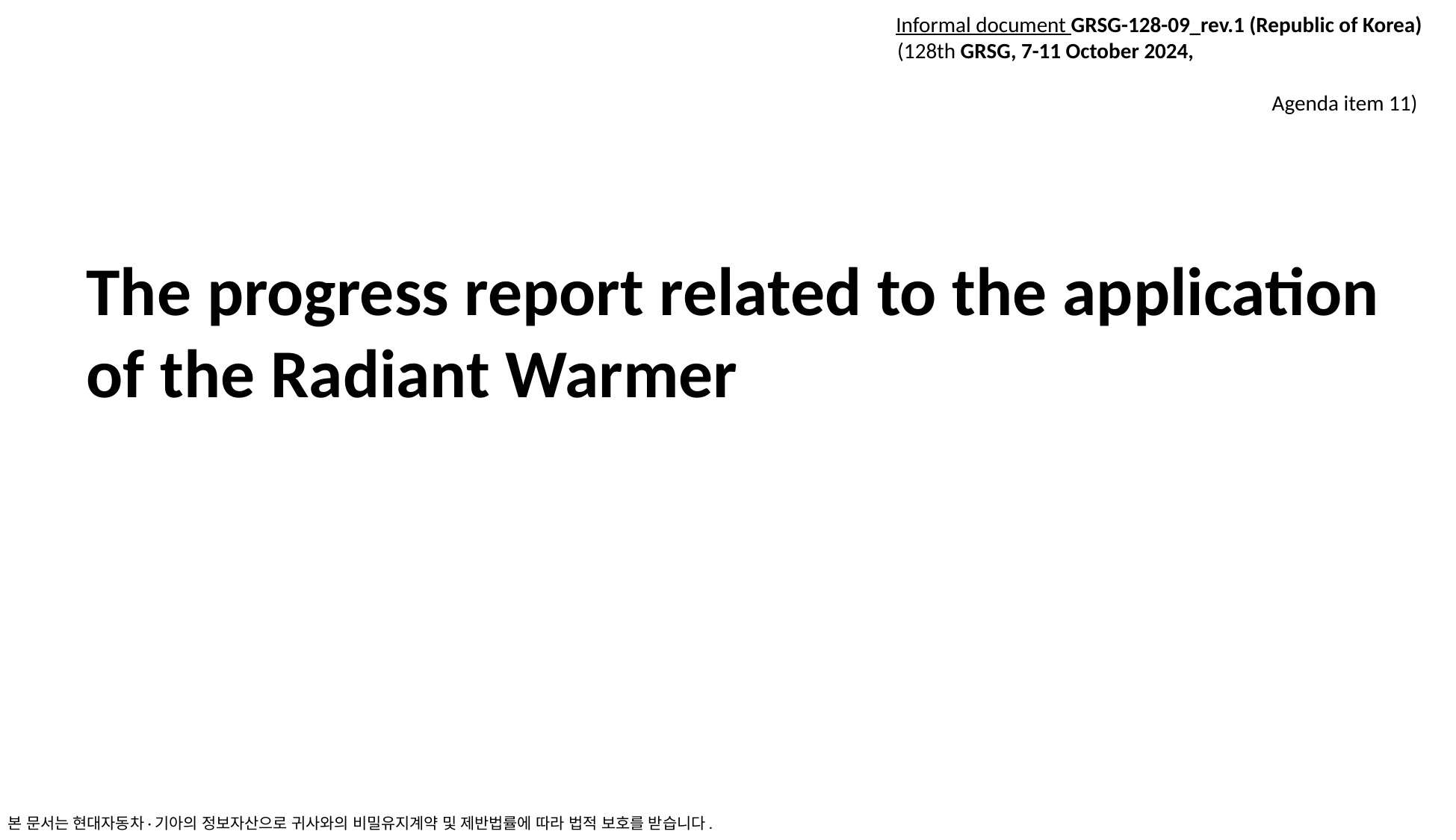

Informal document GRSG-128-09_rev.1 (Republic of Korea)
(128th GRSG, 7-11 October 2024,                                                                                                                                                                                                                    Agenda item 11)
The progress report related to the application
of the Radiant Warmer